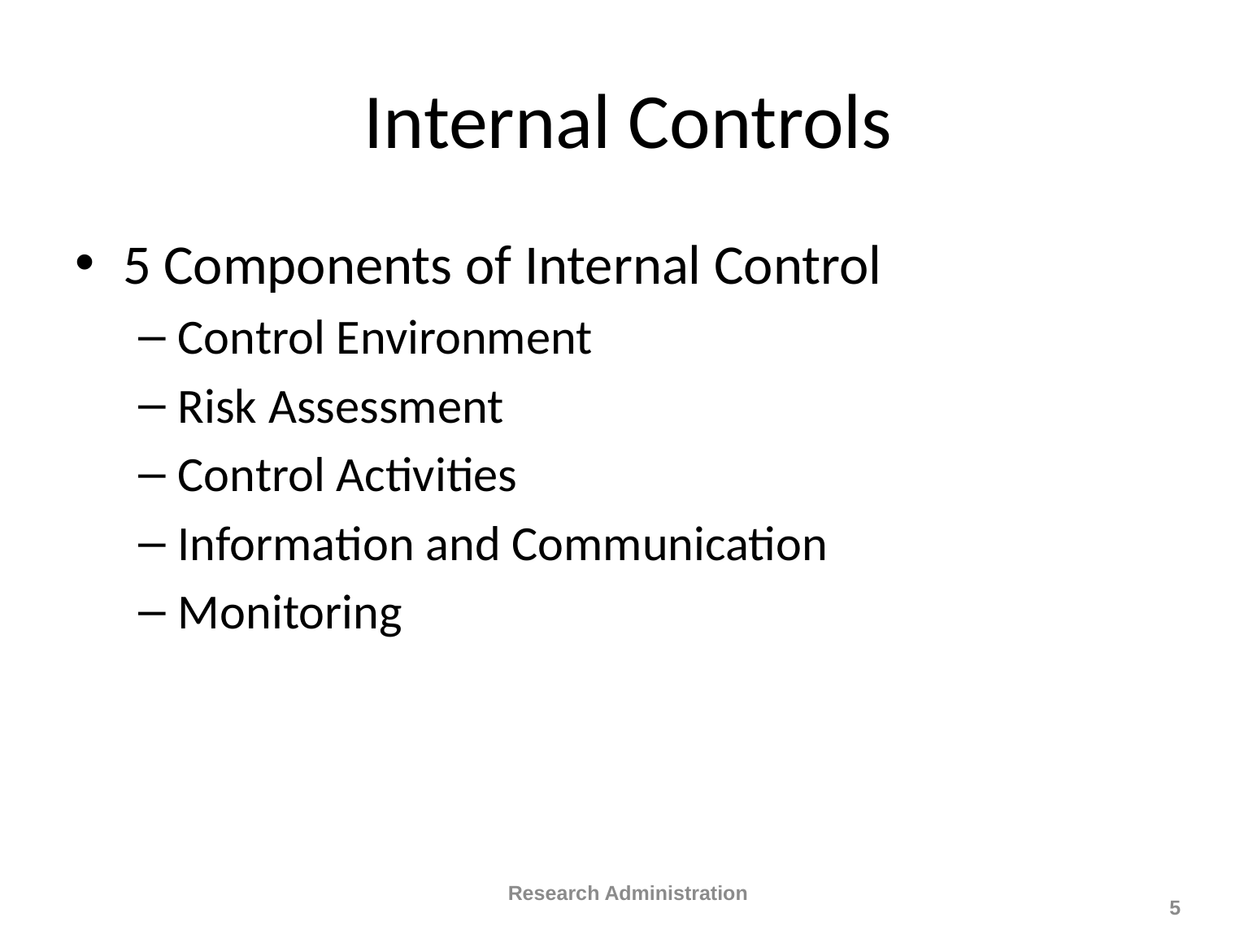

# Internal Controls
5 Components of Internal Control
Control Environment
Risk Assessment
Control Activities
Information and Communication
Monitoring

Research Administration
5